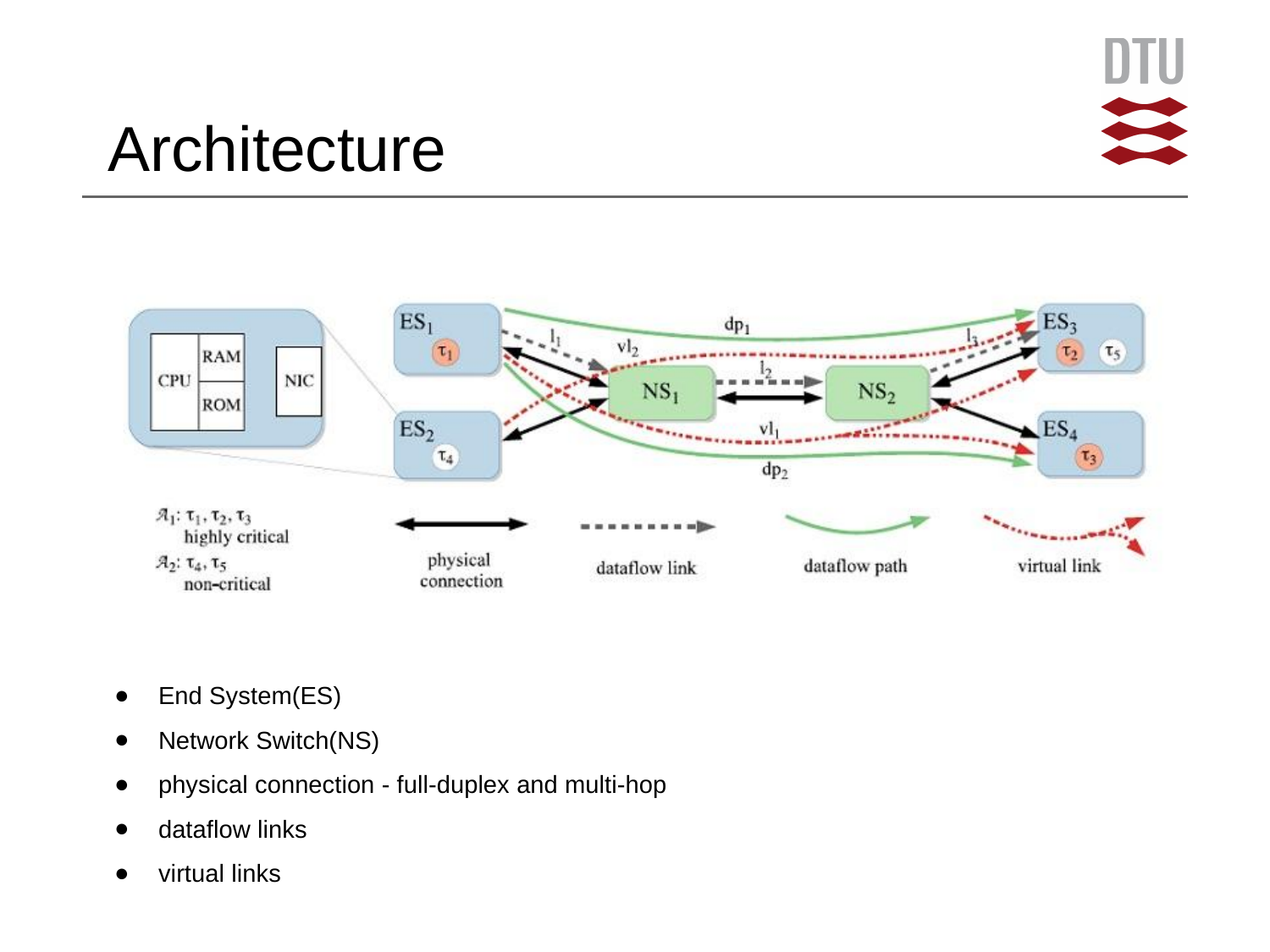

# Architecture

End System(ES)
Network Switch(NS)
physical connection - full-duplex and multi-hop
dataflow links
virtual links